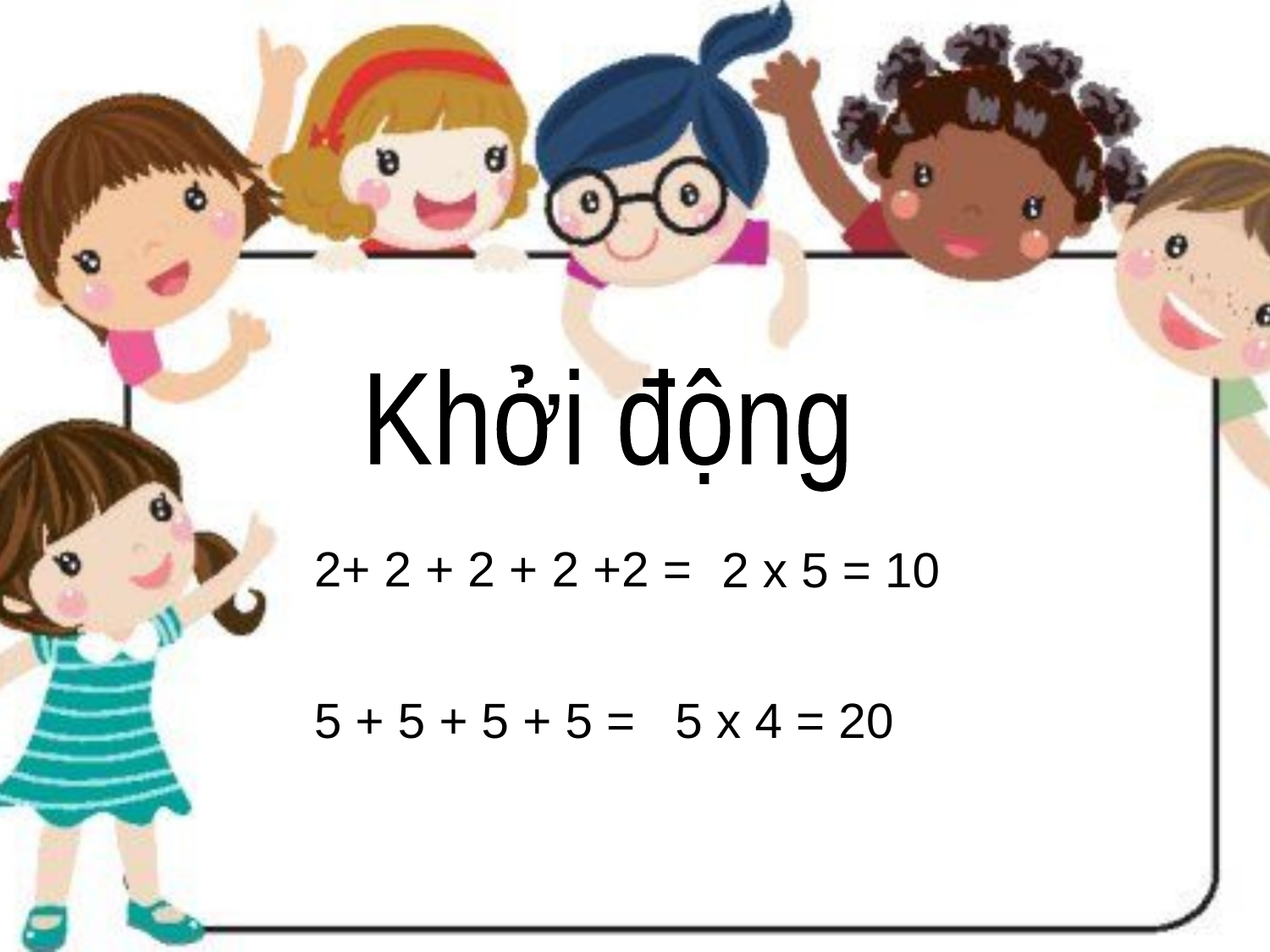

Khởi động
2+ 2 + 2 + 2 +2 =
2 x 5 = 10
5 + 5 + 5 + 5 =
5 x 4 = 20